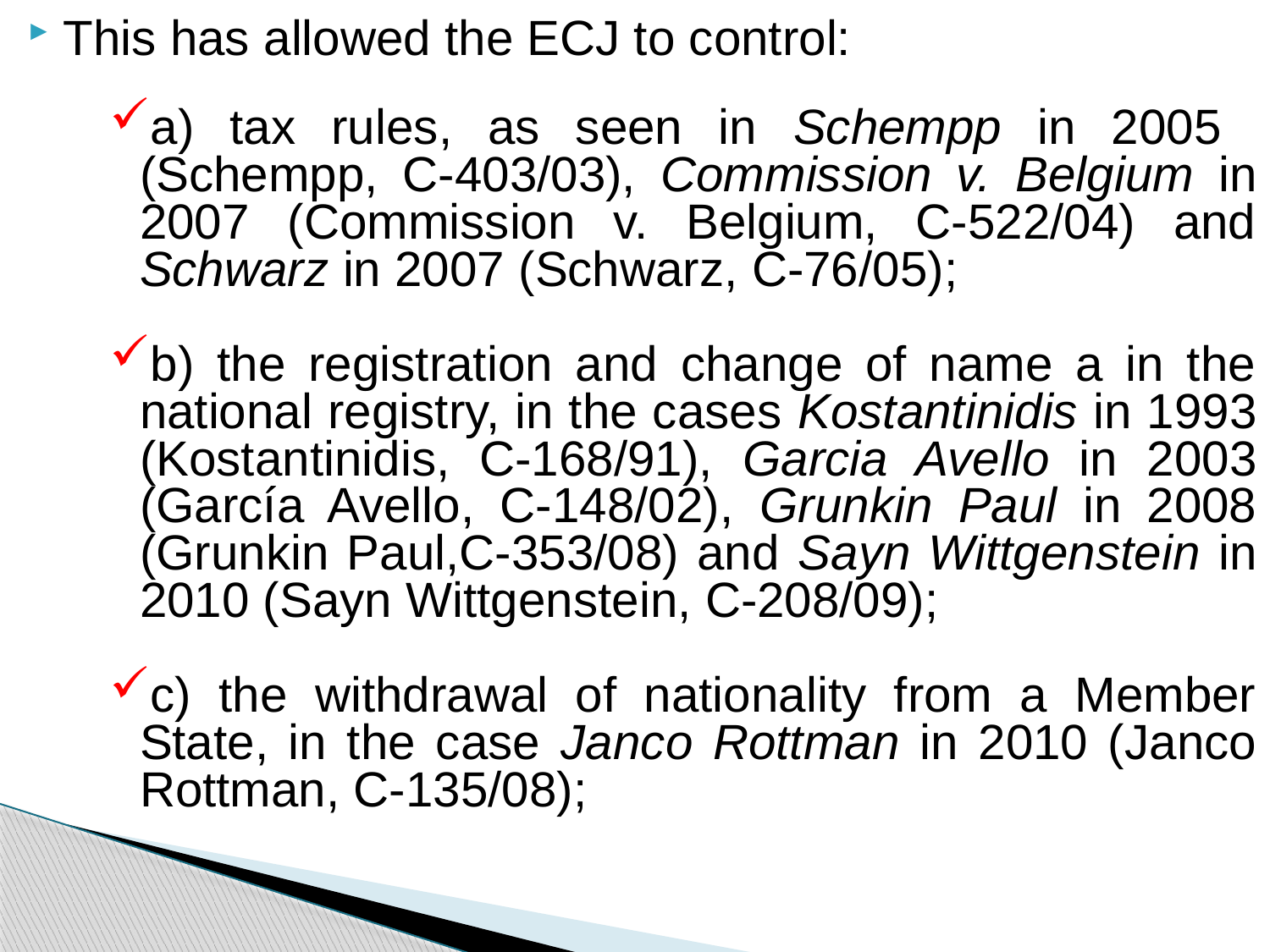

This has allowed the ECJ to control:

a) tax rules, as seen in Schempp in 2005  (Schempp, C-403/03), Commission v. Belgium in 2007 (Commission v. Belgium, C-522/04) and Schwarz in 2007 (Schwarz, C-76/05);

b) the registration and change of name a in the national registry, in the cases Kostantinidis in 1993 (Kostantinidis, C-168/91), Garcia Avello in 2003 (García Avello, C-148/02), Grunkin Paul in 2008 (Grunkin Paul,C-353/08) and Sayn Wittgenstein in 2010 (Sayn Wittgenstein, C-208/09);

c) the withdrawal of nationality from a Member State, in the case Janco Rottman in 2010 (Janco Rottman, C-135/08);